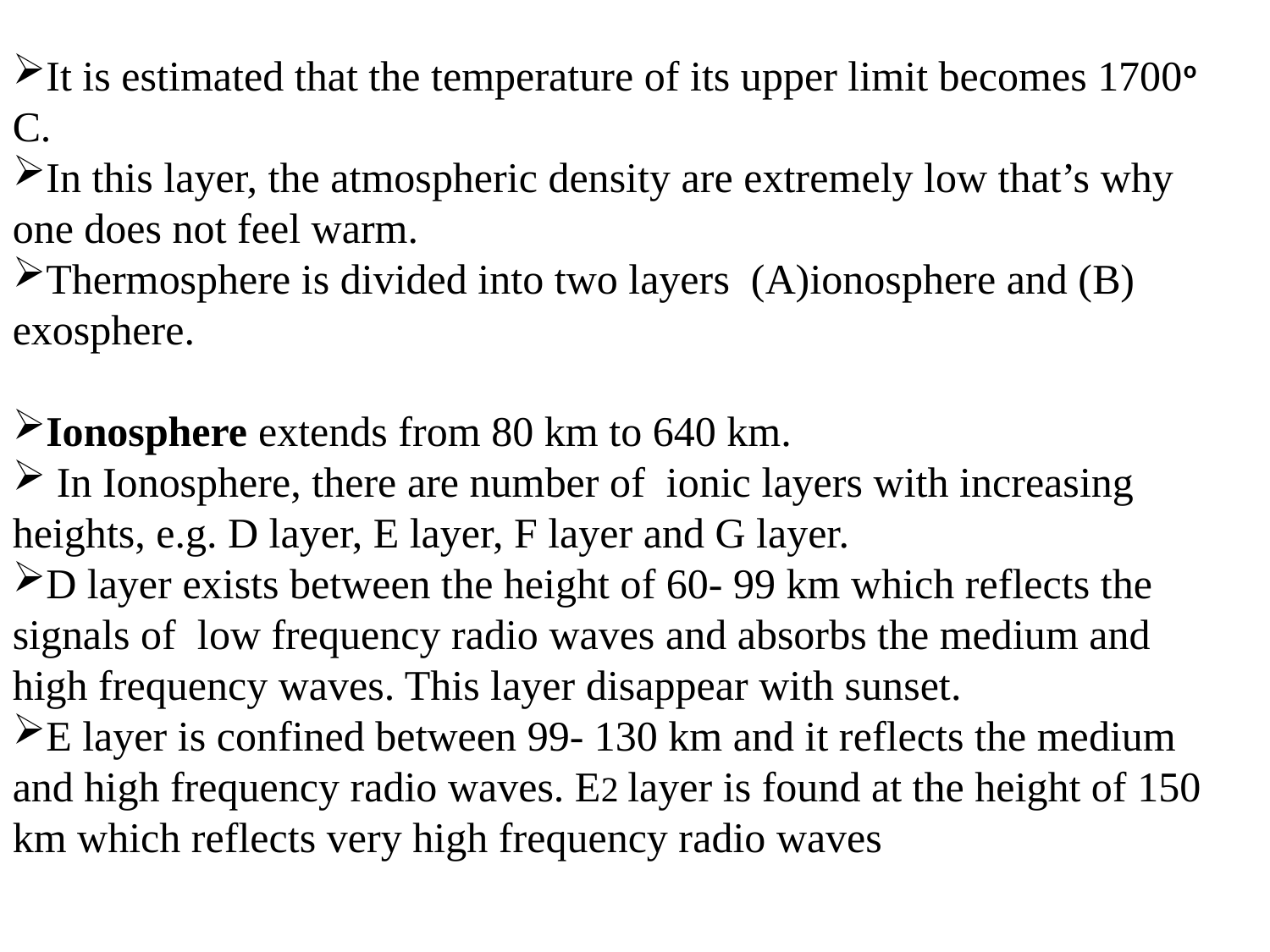

It is estimated that the temperature of its upper limit becomes 1700o C.
In this layer, the atmospheric density are extremely low that’s why one does not feel warm.
Thermosphere is divided into two layers  (A)ionosphere and (B) exosphere.

Ionosphere extends from 80 km to 640 km.
 In Ionosphere, there are number of  ionic layers with increasing heights, e.g. D layer, E layer, F layer and G layer.
D layer exists between the height of 60- 99 km which reflects the signals of  low frequency radio waves and absorbs the medium and high frequency waves. This layer disappear with sunset.
E layer is confined between 99- 130 km and it reflects the medium and high frequency radio waves. E2 layer is found at the height of 150 km which reflects very high frequency radio waves